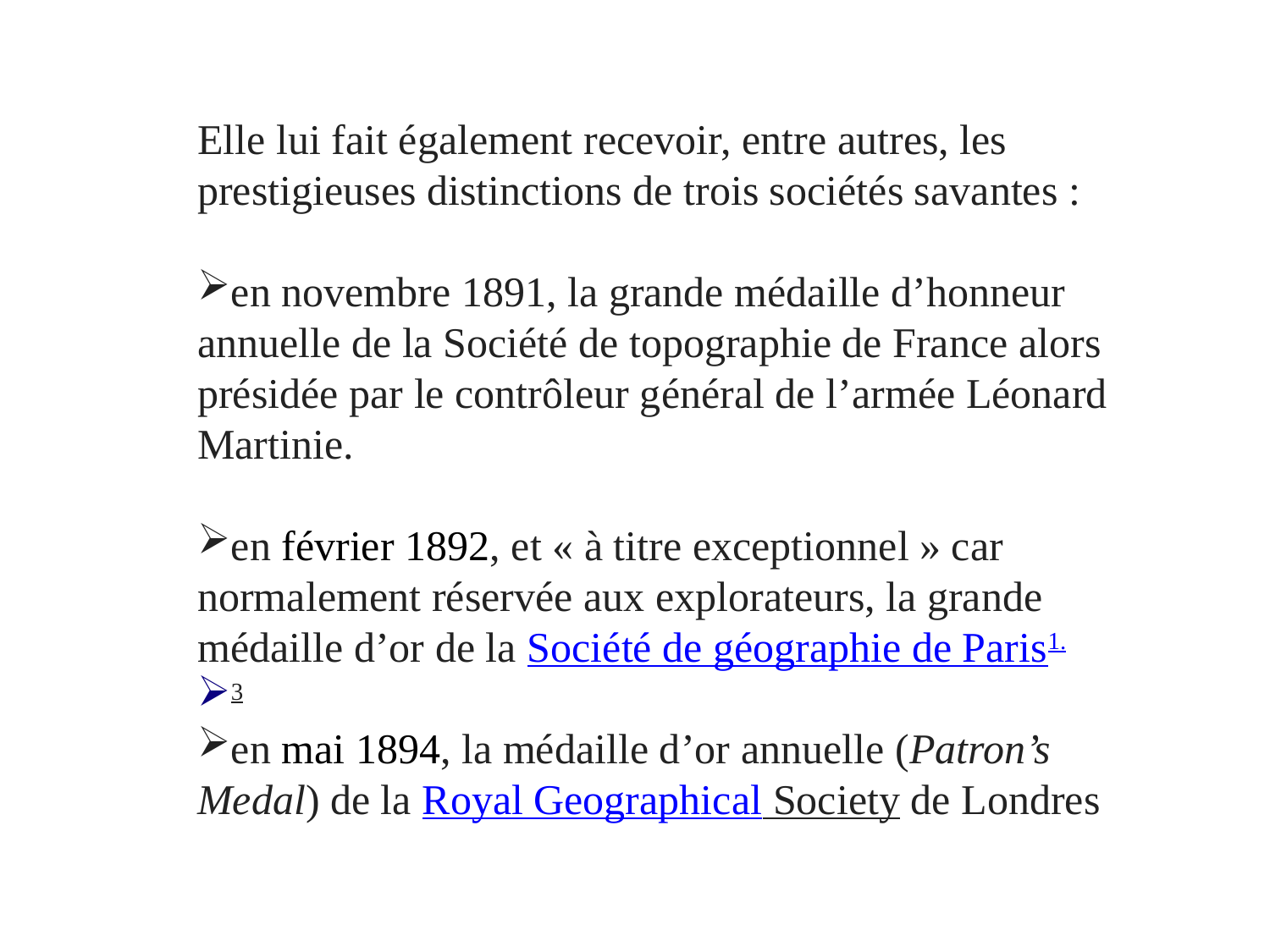

Elle lui fait également recevoir, entre autres, les prestigieuses distinctions de trois sociétés savantes :

en novembre 1891, la grande médaille d’honneur annuelle de la Société de topographie de France alors présidée par le contrôleur général de l’armée Léonard Martinie.

en février 1892, et « à titre exceptionnel » car normalement réservée aux explorateurs, la grande médaille d’or de la Société de géographie de Paris1.
3
en mai 1894, la médaille d’or annuelle (Patron’s Medal) de la Royal Geographical Society de Londres